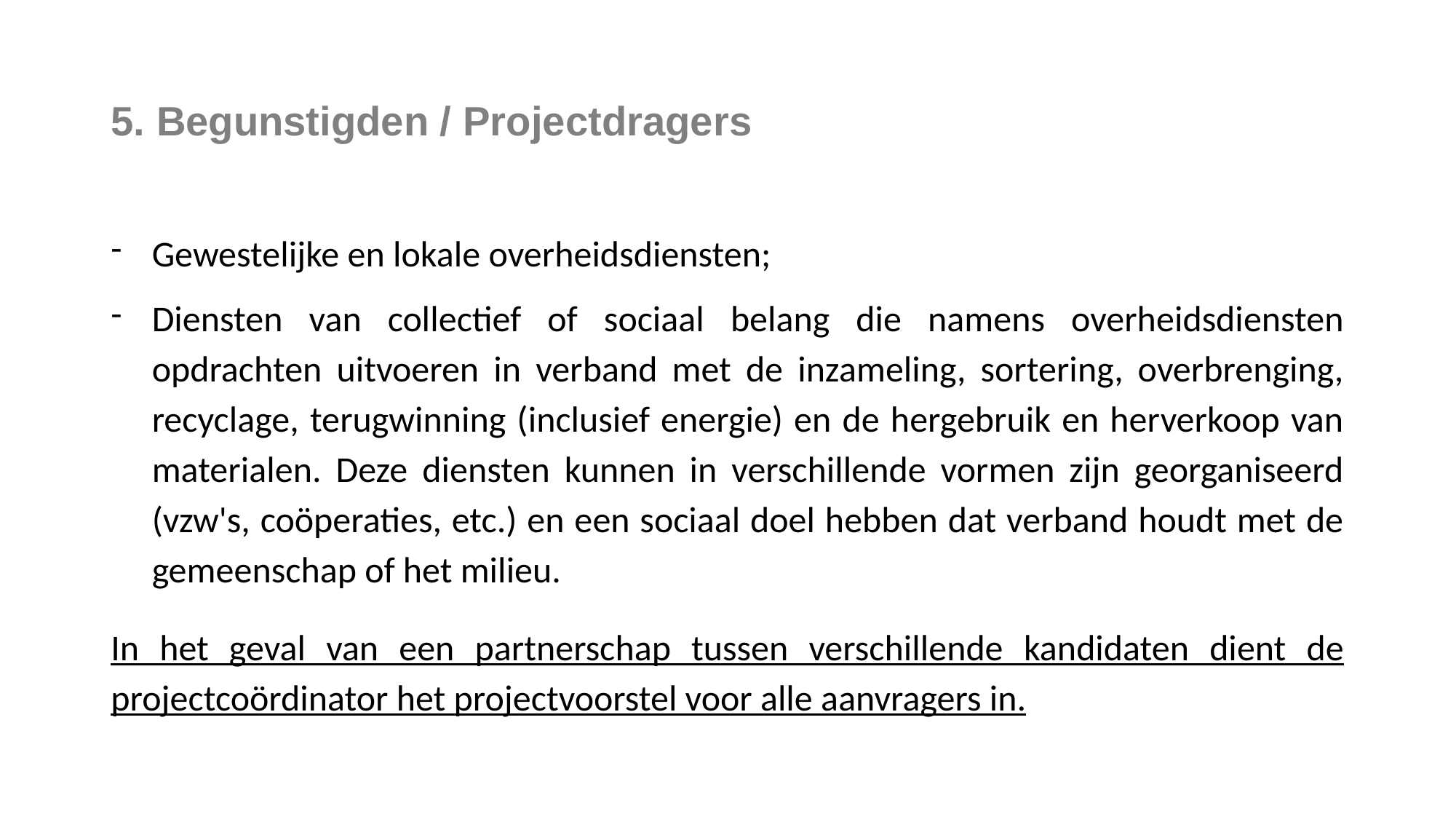

# 5. Begunstigden / Projectdragers
Gewestelijke en lokale overheidsdiensten;
Diensten van collectief of sociaal belang die namens overheidsdiensten opdrachten uitvoeren in verband met de inzameling, sortering, overbrenging, recyclage, terugwinning (inclusief energie) en de hergebruik en herverkoop van materialen. Deze diensten kunnen in verschillende vormen zijn georganiseerd (vzw's, coöperaties, etc.) en een sociaal doel hebben dat verband houdt met de gemeenschap of het milieu.
In het geval van een partnerschap tussen verschillende kandidaten dient de projectcoördinator het projectvoorstel voor alle aanvragers in.